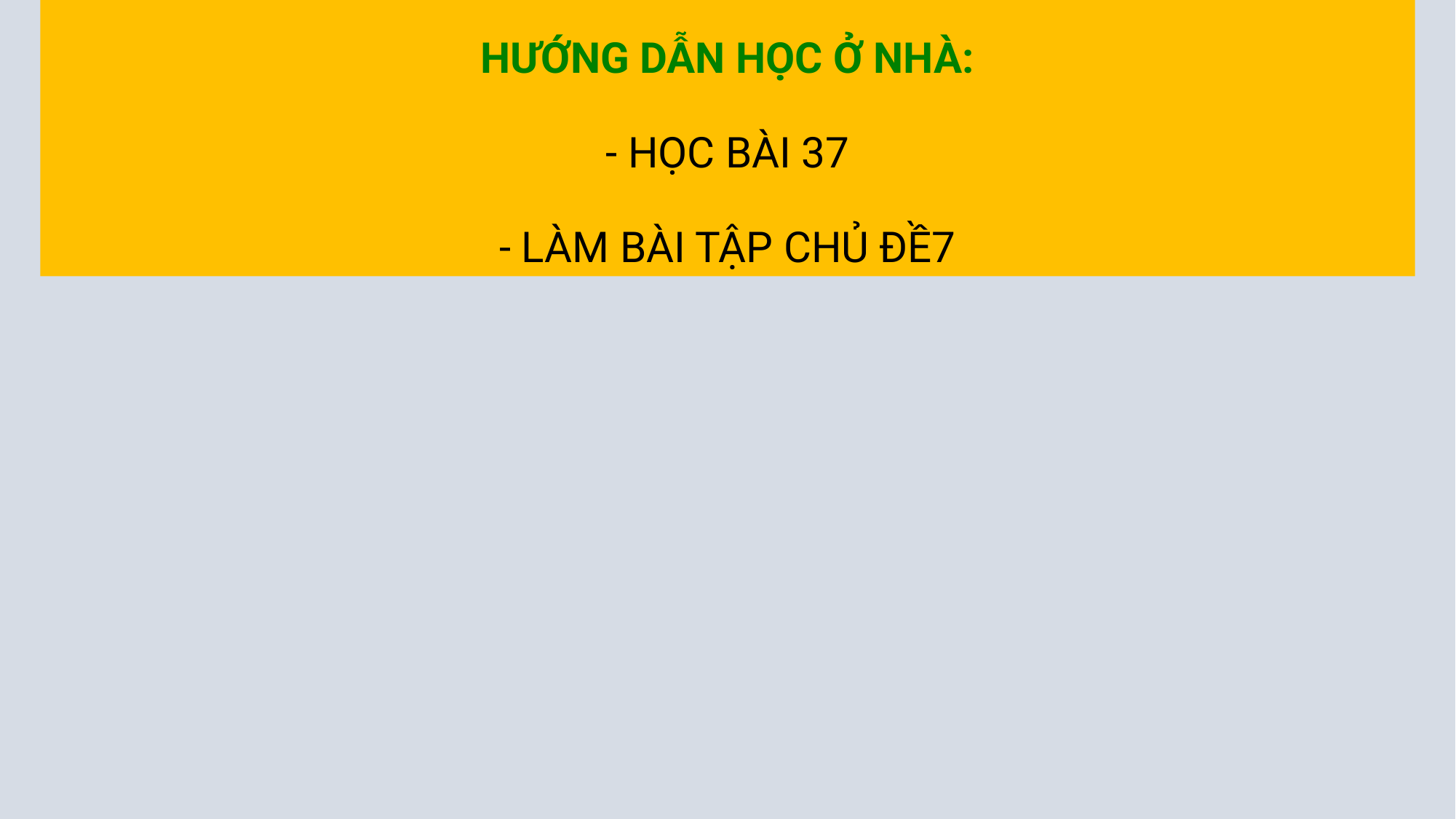

HƯỚNG DẪN HỌC Ở NHÀ:
 - HỌC BÀI 37
- LÀM BÀI TẬP CHỦ ĐỀ7